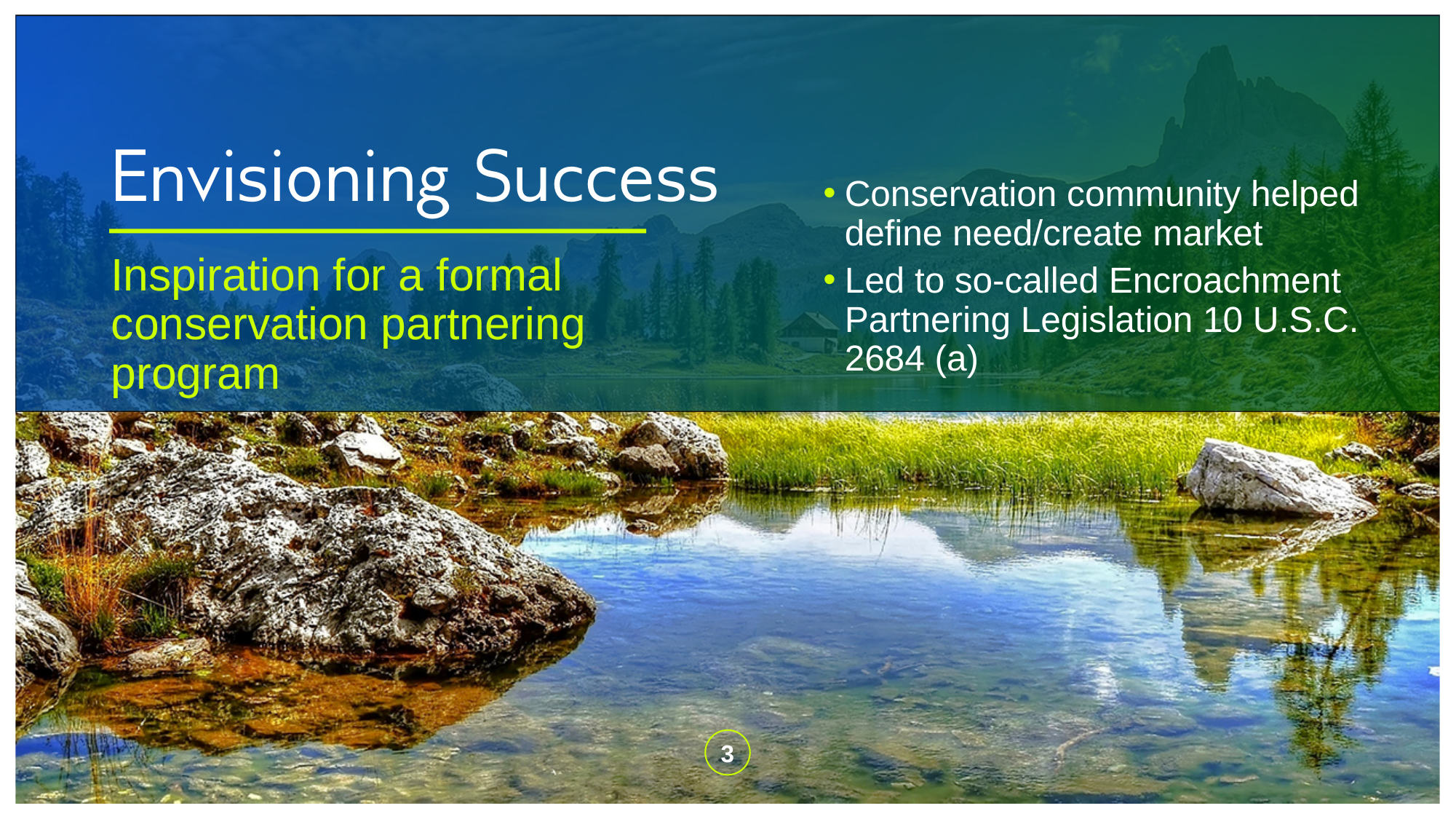

# Envisioning Success
Conservation community helped define need/create market
Led to so-called Encroachment Partnering Legislation 10 U.S.C. 2684 (a)
Inspiration for a formal conservation partnering program

3